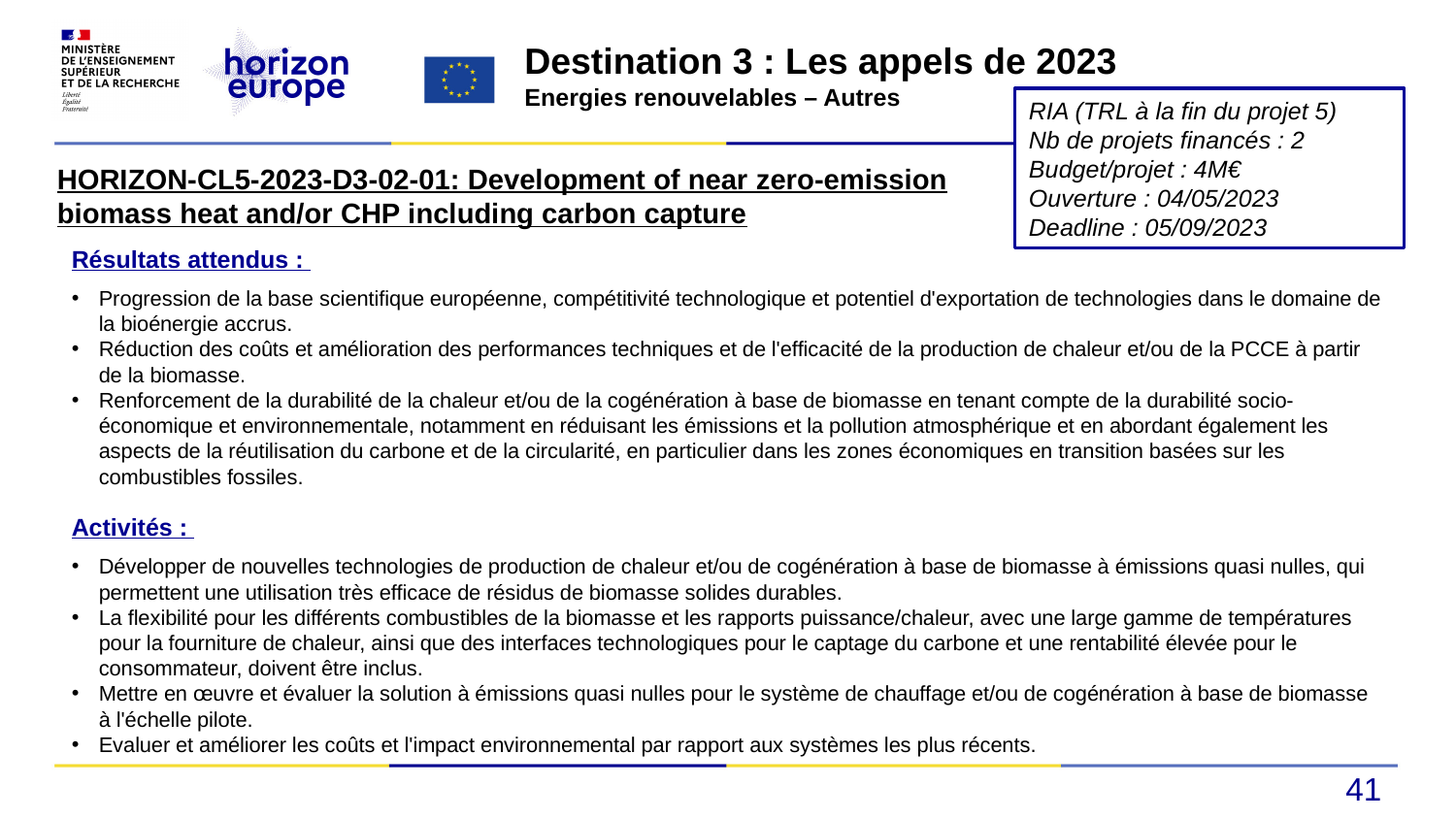

Destination 3 : Les appels de 2023
Energies renouvelables – Autres
RIA (TRL à la fin du projet 5)
Nb de projets financés : 2
Budget/projet : 4M€
Ouverture : 04/05/2023
Deadline : 05/09/2023
HORIZON-CL5-2023-D3-02-01: Development of near zero-emission biomass heat and/or CHP including carbon capture
Résultats attendus :
Progression de la base scientifique européenne, compétitivité technologique et potentiel d'exportation de technologies dans le domaine de la bioénergie accrus.
Réduction des coûts et amélioration des performances techniques et de l'efficacité de la production de chaleur et/ou de la PCCE à partir de la biomasse.
Renforcement de la durabilité de la chaleur et/ou de la cogénération à base de biomasse en tenant compte de la durabilité socio-économique et environnementale, notamment en réduisant les émissions et la pollution atmosphérique et en abordant également les aspects de la réutilisation du carbone et de la circularité, en particulier dans les zones économiques en transition basées sur les combustibles fossiles.

Activités :
Développer de nouvelles technologies de production de chaleur et/ou de cogénération à base de biomasse à émissions quasi nulles, qui permettent une utilisation très efficace de résidus de biomasse solides durables.
La flexibilité pour les différents combustibles de la biomasse et les rapports puissance/chaleur, avec une large gamme de températures pour la fourniture de chaleur, ainsi que des interfaces technologiques pour le captage du carbone et une rentabilité élevée pour le consommateur, doivent être inclus.
Mettre en œuvre et évaluer la solution à émissions quasi nulles pour le système de chauffage et/ou de cogénération à base de biomasse à l'échelle pilote.
Evaluer et améliorer les coûts et l'impact environnemental par rapport aux systèmes les plus récents.
41